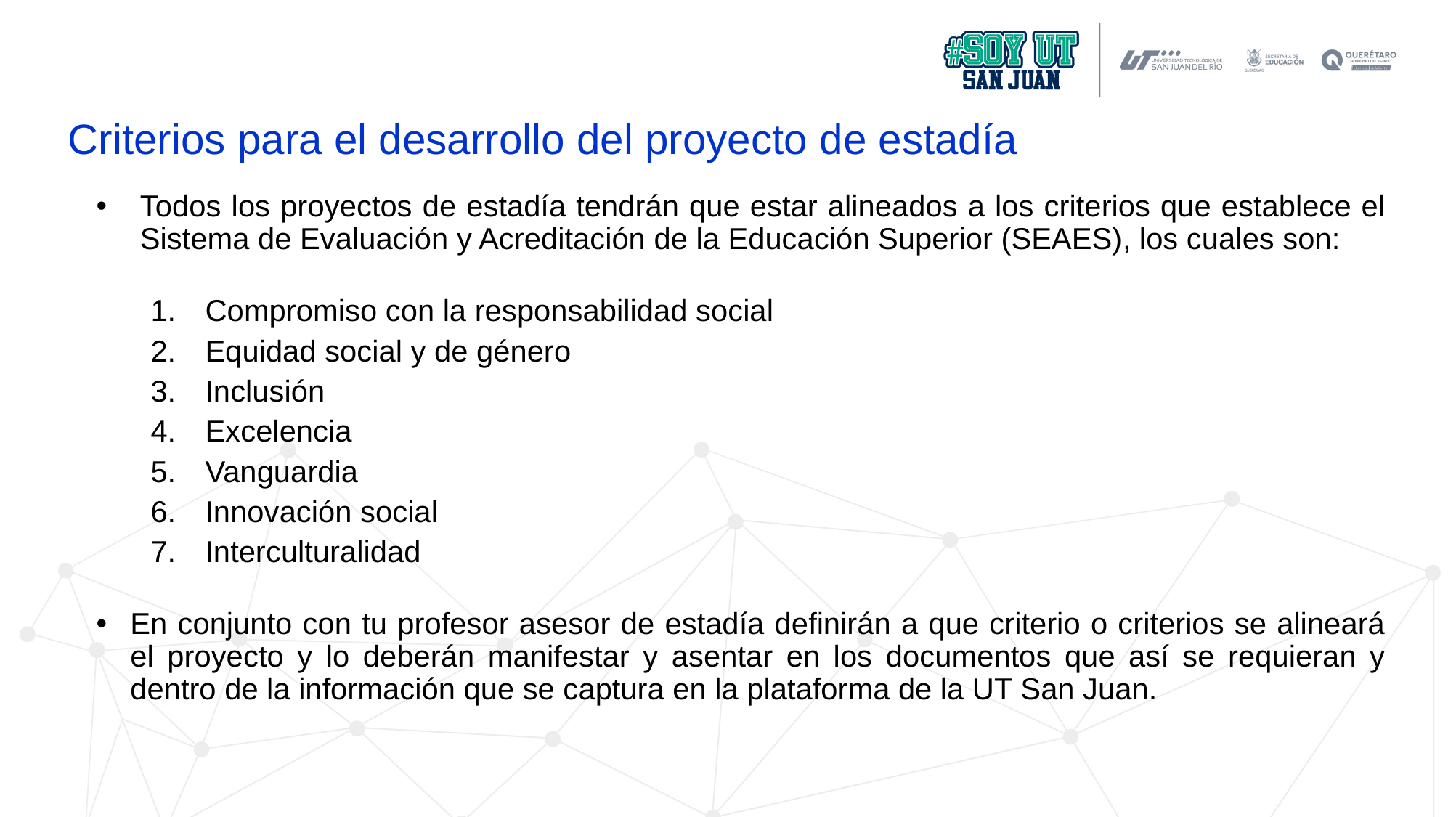

Criterios para el desarrollo del proyecto de estadía

Todos los proyectos de estadía tendrán que estar alineados a los criterios que establece el Sistema de Evaluación y Acreditación de la Educación Superior (SEAES), los cuales son:

Compromiso con la responsabilidad social
Equidad social y de género
Inclusión
Excelencia
Vanguardia
Innovación social
Interculturalidad

En conjunto con tu profesor asesor de estadía definirán a que criterio o criterios se alineará el proyecto y lo deberán manifestar y asentar en los documentos que así se requieran y dentro de la información que se captura en la plataforma de la UT San Juan.